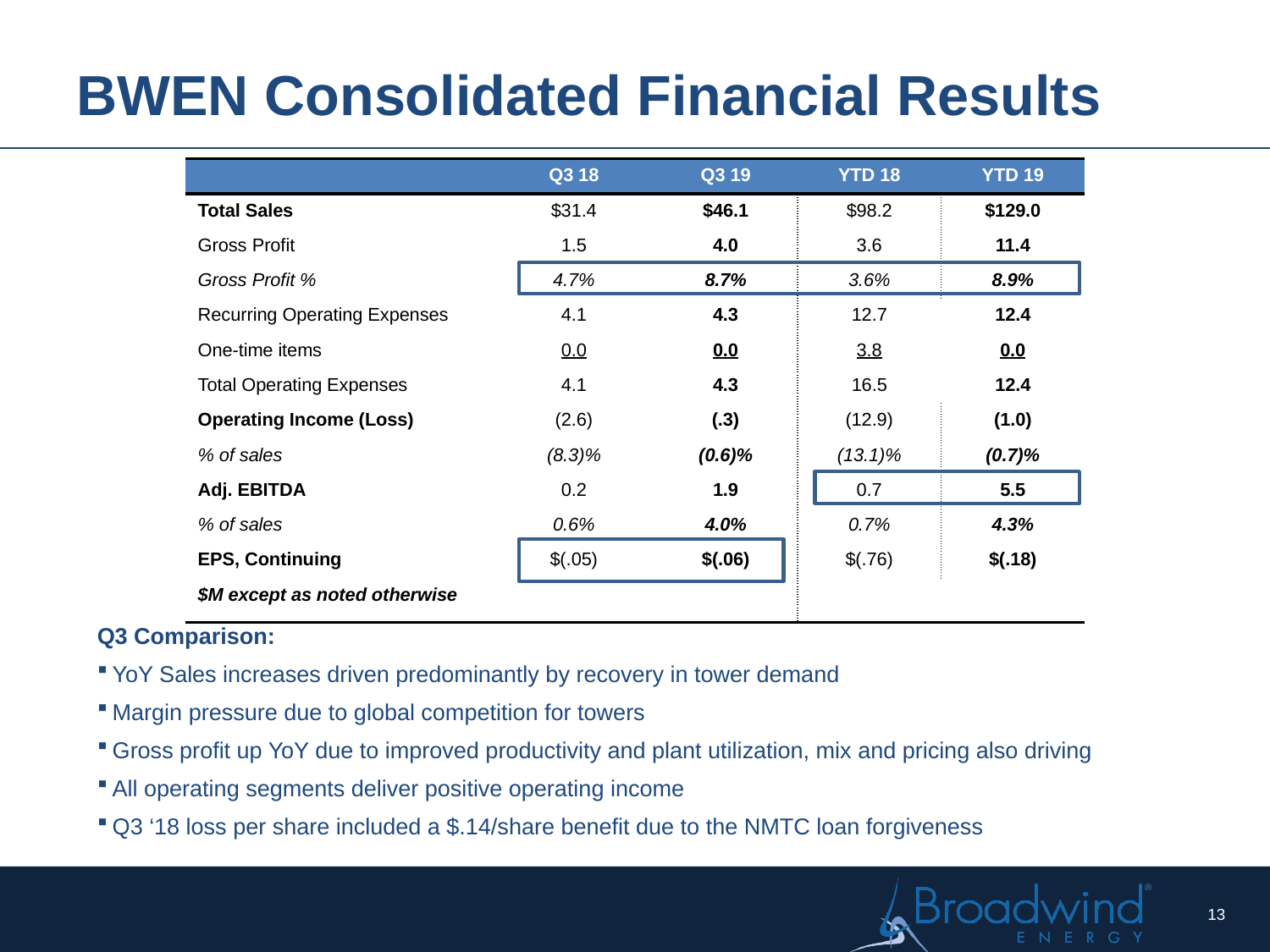

# BWEN Consolidated Financial Results
|  | Q3 18 | Q3 19 | YTD 18 | YTD 19 |
| --- | --- | --- | --- | --- |
| Total Sales | $31.4 | $46.1 | $98.2 | $129.0 |
| Gross Profit | 1.5 | 4.0 | 3.6 | 11.4 |
| Gross Profit % | 4.7% | 8.7% | 3.6% | 8.9% |
| Recurring Operating Expenses | 4.1 | 4.3 | 12.7 | 12.4 |
| One-time items | 0.0 | 0.0 | 3.8 | 0.0 |
| Total Operating Expenses | 4.1 | 4.3 | 16.5 | 12.4 |
| Operating Income (Loss) | (2.6) | (.3) | (12.9) | (1.0) |
| % of sales | (8.3)% | (0.6)% | (13.1)% | (0.7)% |
| Adj. EBITDA | 0.2 | 1.9 | 0.7 | 5.5 |
| % of sales | 0.6% | 4.0% | 0.7% | 4.3% |
| EPS, Continuing | $(.05) | $(.06) | $(.76) | $(.18) |
| $M except as noted otherwise |  |  |  |  |

Q3 Comparison:
YoY Sales increases driven predominantly by recovery in tower demand
Margin pressure due to global competition for towers
Gross profit up YoY due to improved productivity and plant utilization, mix and pricing also driving
All operating segments deliver positive operating income
Q3 ‘18 loss per share included a $.14/share benefit due to the NMTC loan forgiveness

13